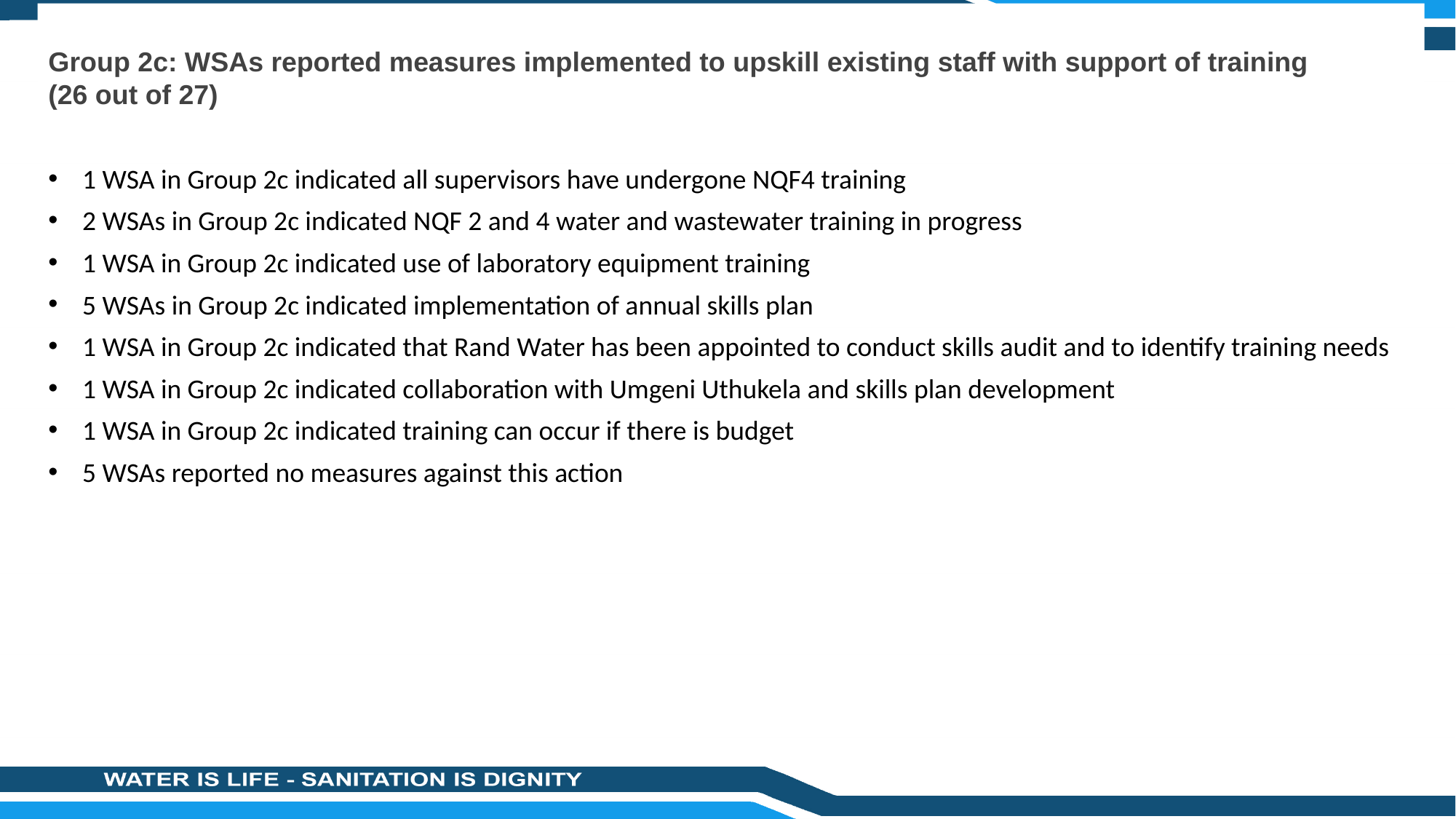

# Group 2c: WSAs reported measures implemented to upskill existing staff with support of training (26 out of 27)
1 WSA in Group 2c indicated all supervisors have undergone NQF4 training
2 WSAs in Group 2c indicated NQF 2 and 4 water and wastewater training in progress
1 WSA in Group 2c indicated use of laboratory equipment training
5 WSAs in Group 2c indicated implementation of annual skills plan
1 WSA in Group 2c indicated that Rand Water has been appointed to conduct skills audit and to identify training needs
1 WSA in Group 2c indicated collaboration with Umgeni Uthukela and skills plan development
1 WSA in Group 2c indicated training can occur if there is budget
5 WSAs reported no measures against this action